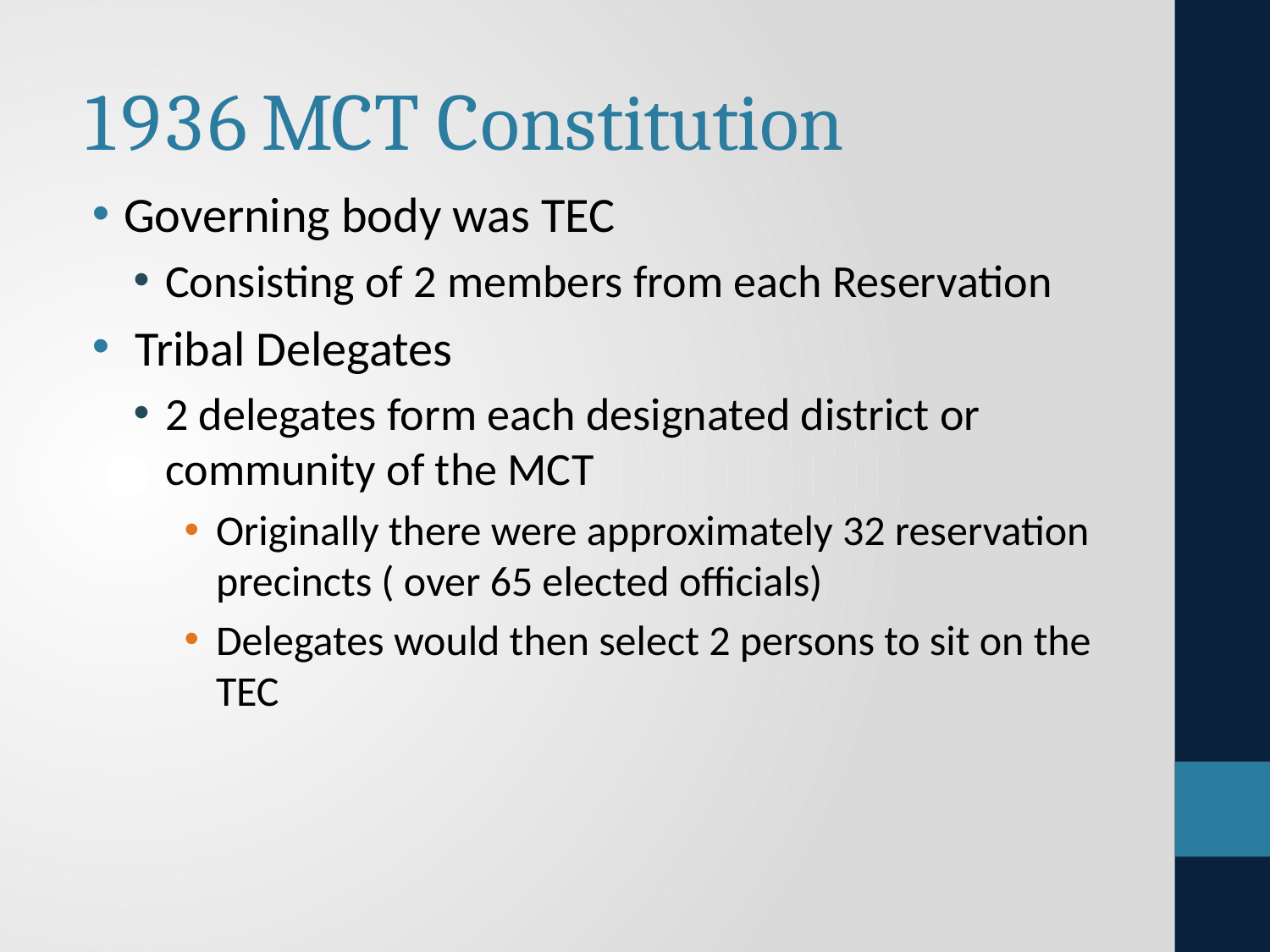

# 1936 MCT Constitution
Governing body was TEC
Consisting of 2 members from each Reservation
 Tribal Delegates
2 delegates form each designated district or community of the MCT
Originally there were approximately 32 reservation precincts ( over 65 elected officials)
Delegates would then select 2 persons to sit on the TEC